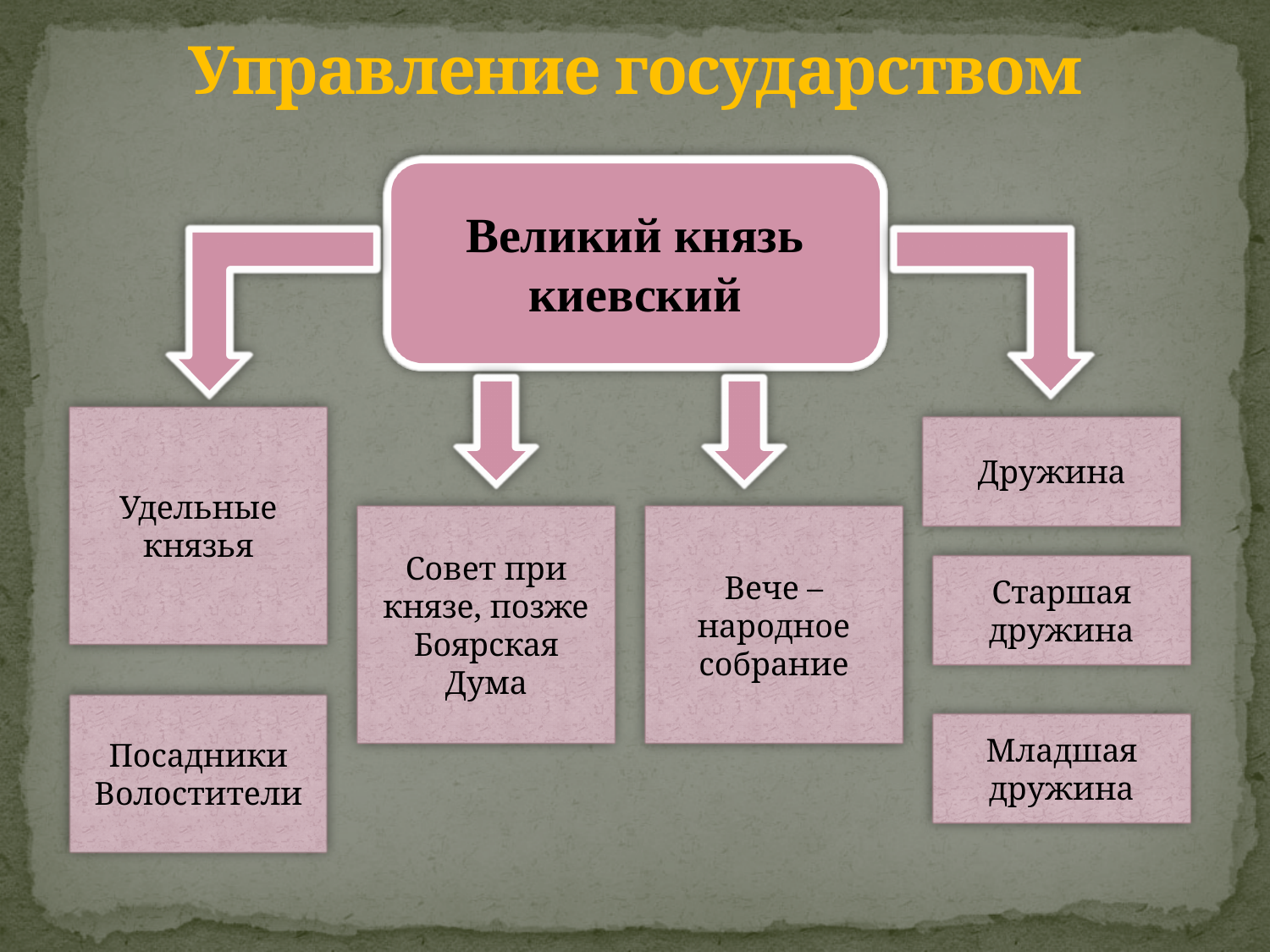

# Управление государством
Великий князь киевский

Удельные князья
Дружина
Совет при князе, позже Боярская Дума
Вече – народное собрание
Старшая дружина
Посадники
Волостители
Младшая дружина